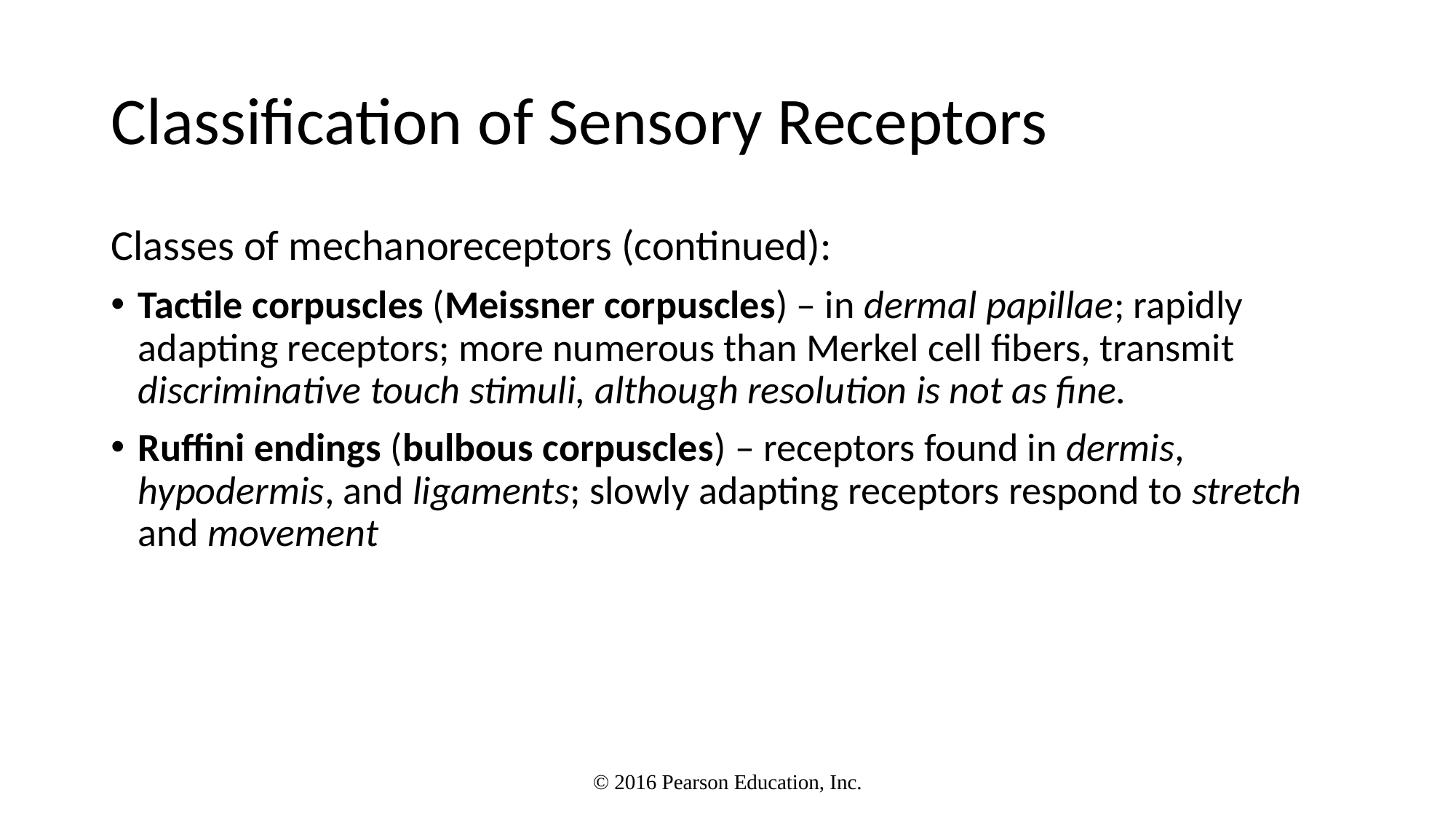

# Classification of Sensory Receptors
Classes of mechanoreceptors (continued):
Tactile corpuscles (Meissner corpuscles) – in dermal papillae; rapidly adapting receptors; more numerous than Merkel cell fibers, transmit discriminative touch stimuli, although resolution is not as fine.
Ruffini endings (bulbous corpuscles) – receptors found in dermis, hypodermis, and ligaments; slowly adapting receptors respond to stretch and movement
© 2016 Pearson Education, Inc.